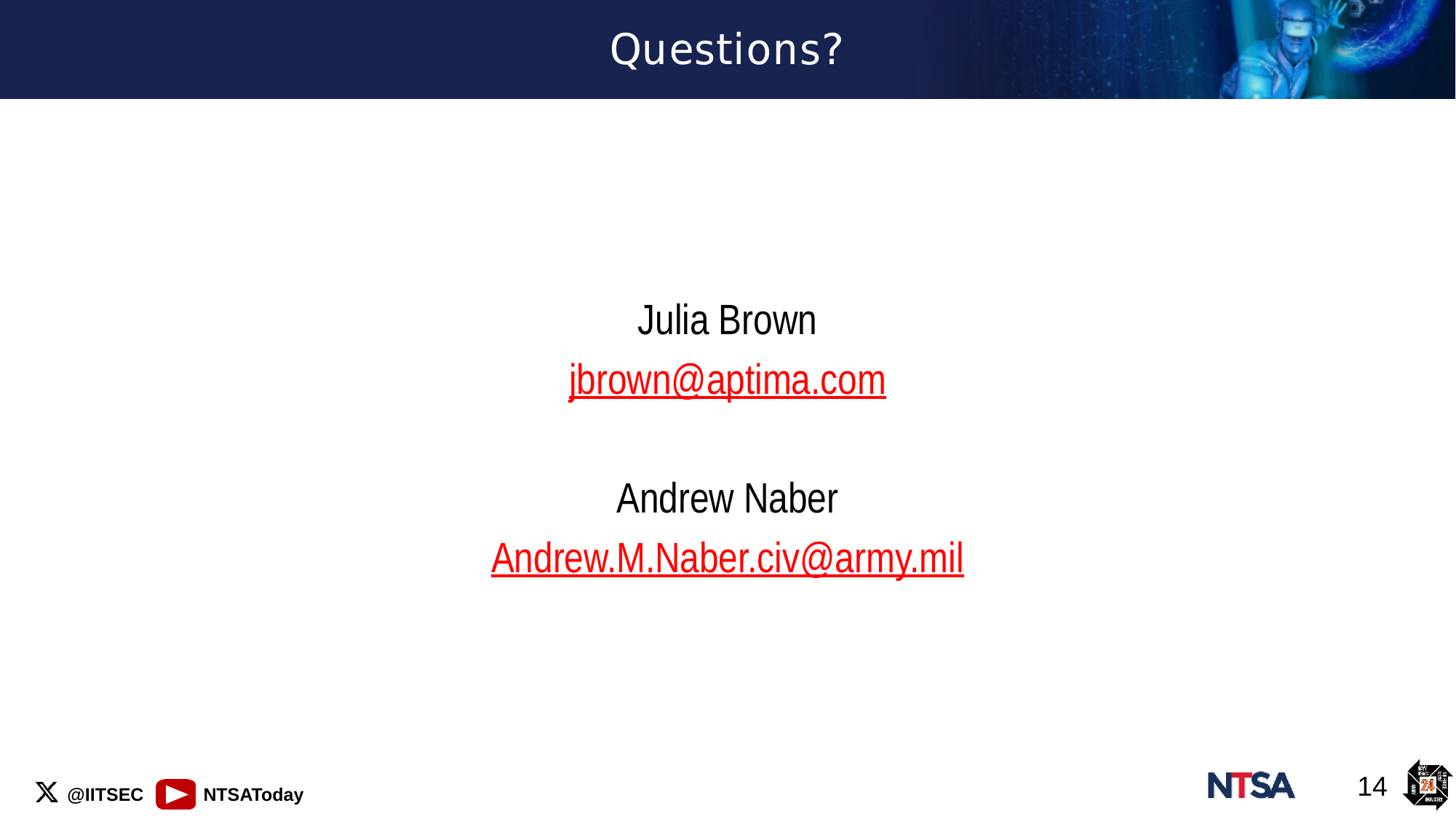

# Questions?
Julia Brown
jbrown@aptima.com

Andrew Naber
Andrew.M.Naber.civ@army.mil

14